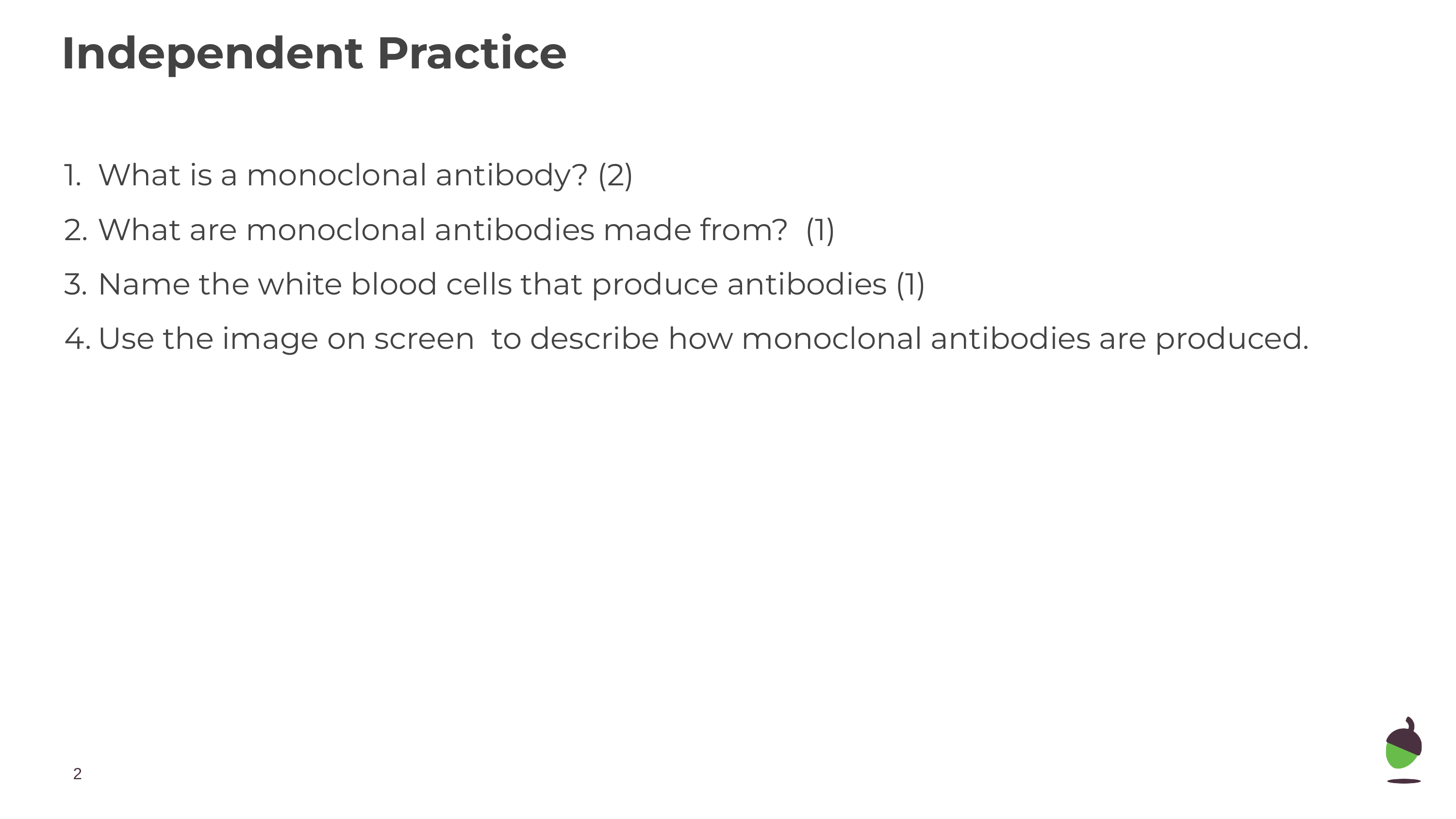

Independent Practice

# What is a monoclonal antibody? (2)
What are monoclonal antibodies made from?  (1)
Name the white blood cells that produce antibodies (1)
Use the image on screen  to describe how monoclonal antibodies are produced.

2